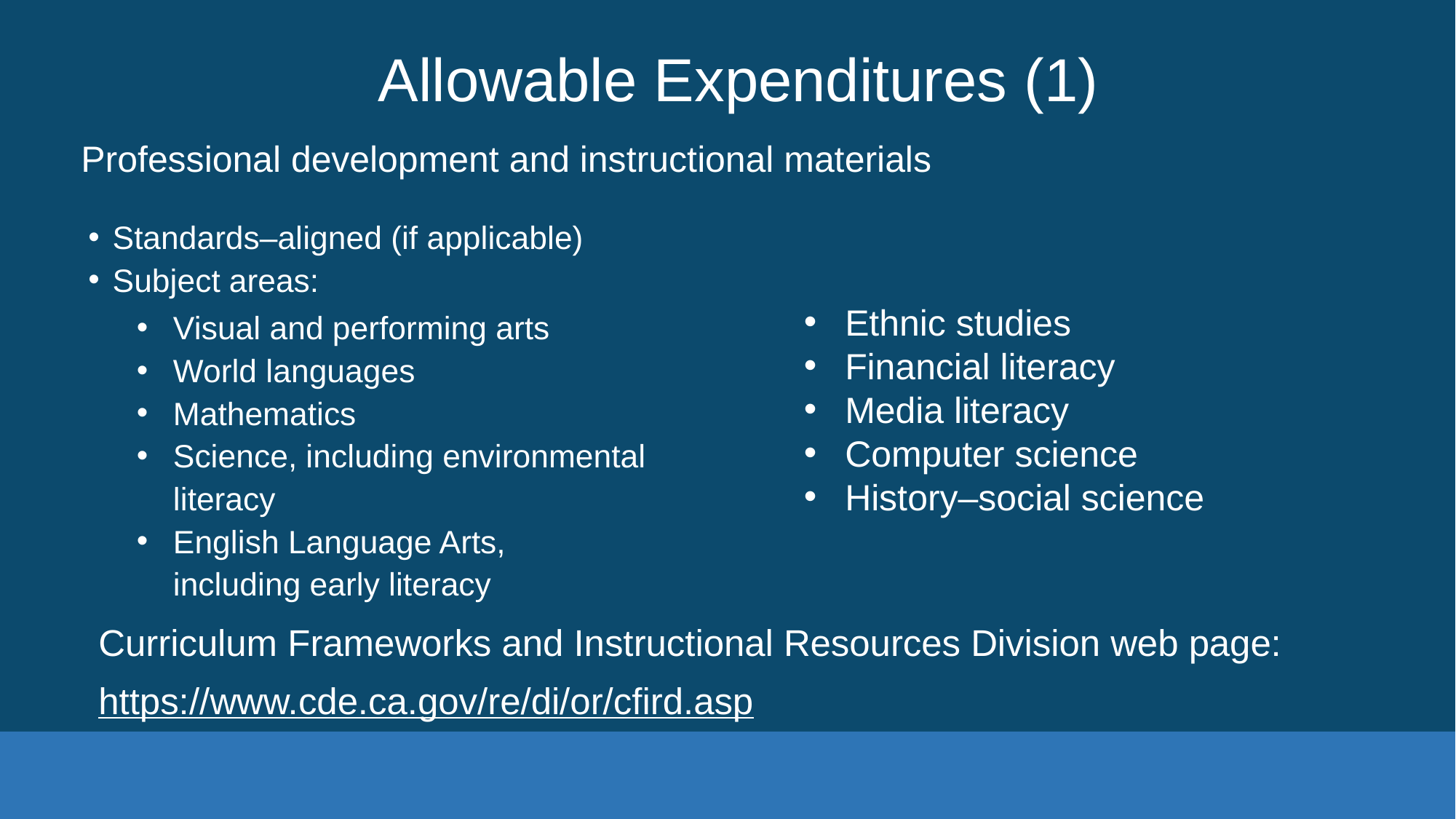

# Allowable Expenditures (1)
Professional development and instructional materials
Standards–aligned (if applicable)
Subject areas:
Visual and performing arts
World languages
Mathematics
Science, including environmental literacy
English Language Arts, including early literacy

Ethnic studies
Financial literacy
Media literacy
Computer science
History–social science

Curriculum Frameworks and Instructional Resources Division web page:
https://www.cde.ca.gov/re/di/or/cfird.asp